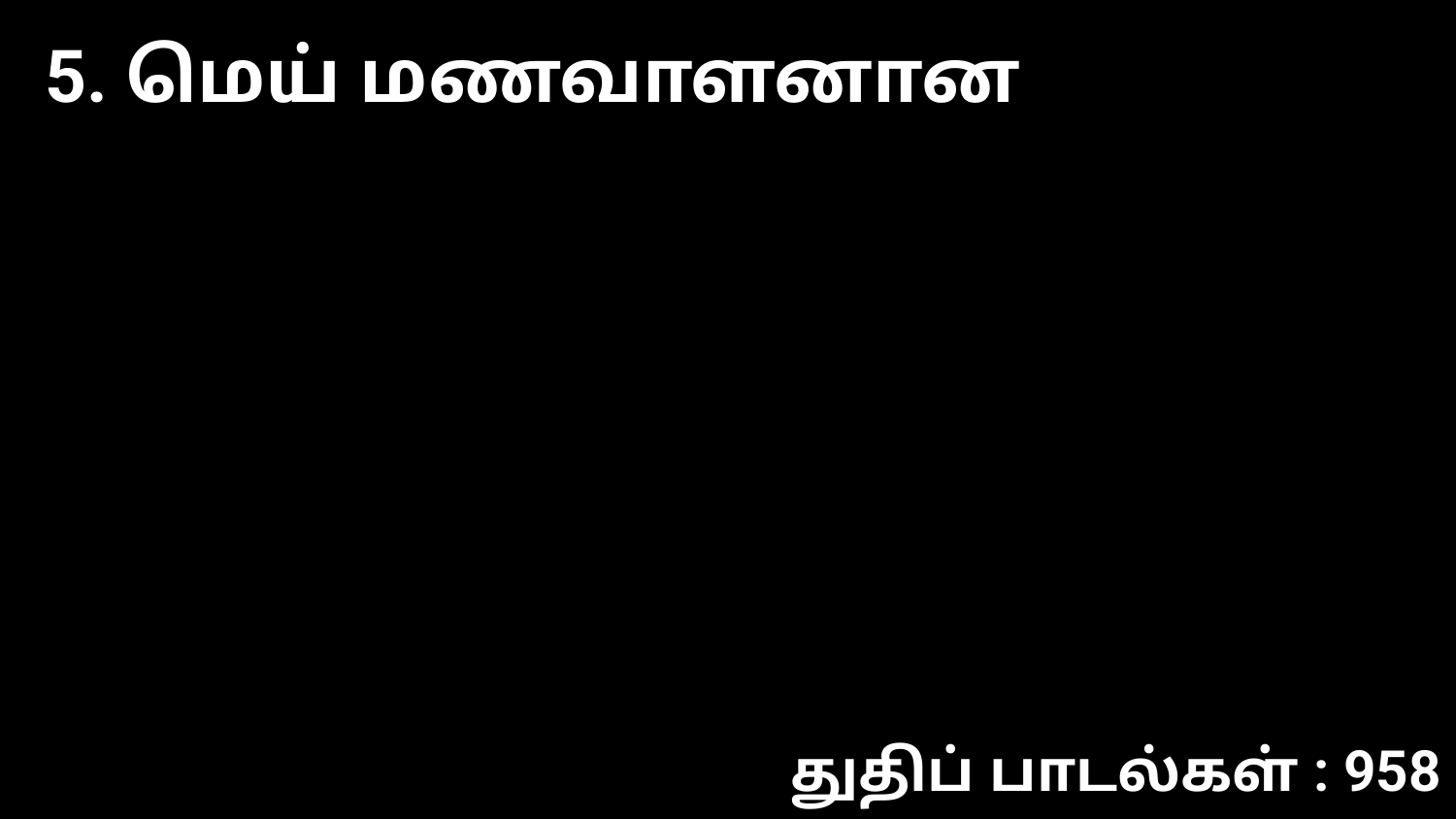

5. மெய் மணவாளனான
துதிப் பாடல்கள் : 958